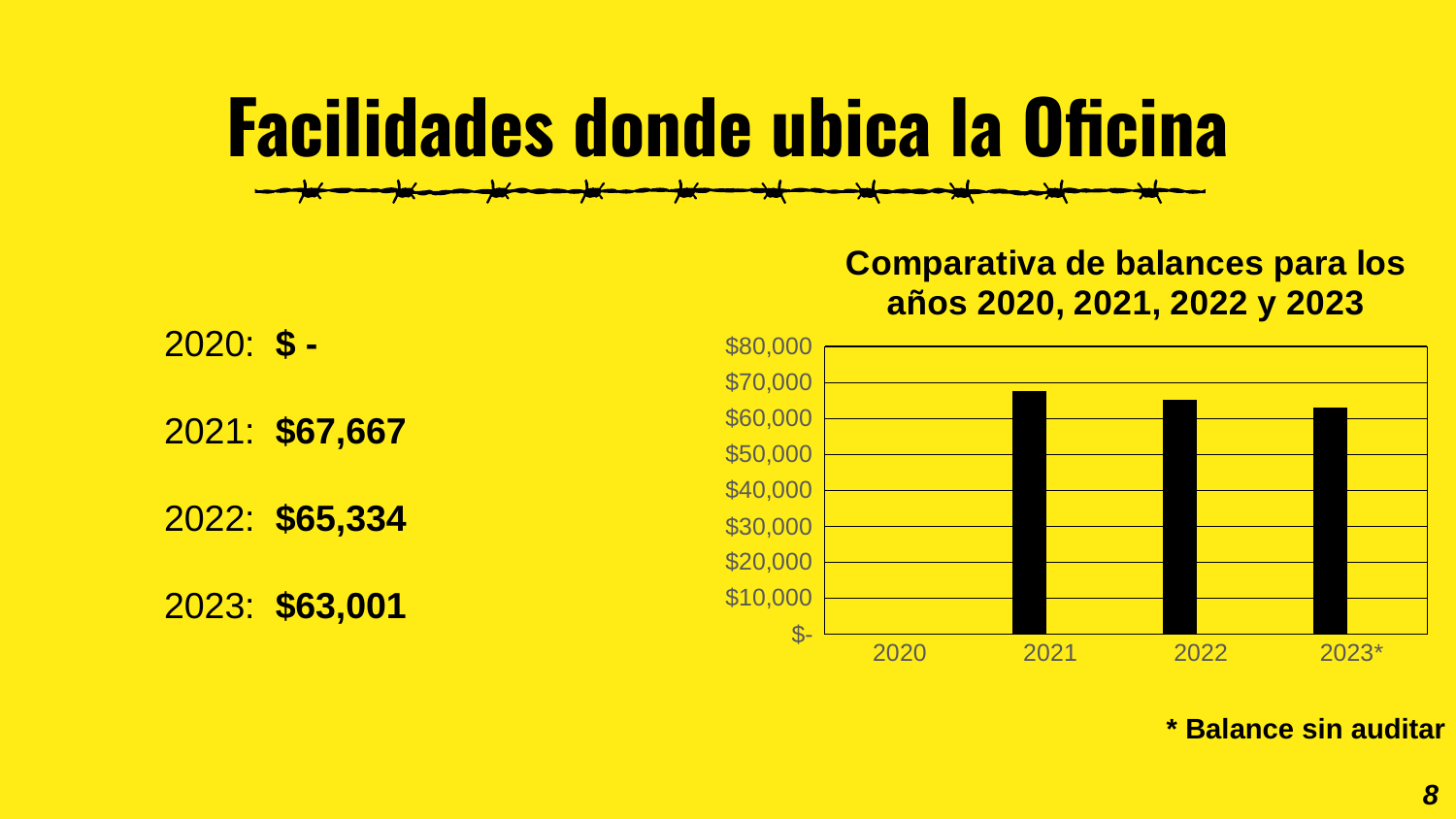

# Facilidades donde ubica la Oficina

### Chart: Comparativa de balances para los años 2020, 2021, 2022 y 2023

| Category | Column1 | Series 2 |
|---|---|---|
| 2020 | 0.0 | None |
| 2021 | 67667.0 | None |
| 2022 | 65334.0 | None |
| 2023* | 63001.0 | None |
2020:  $ -

2021:  $67,667

2022:  $65,334

2023:  $63,001

* Balance sin auditar

8